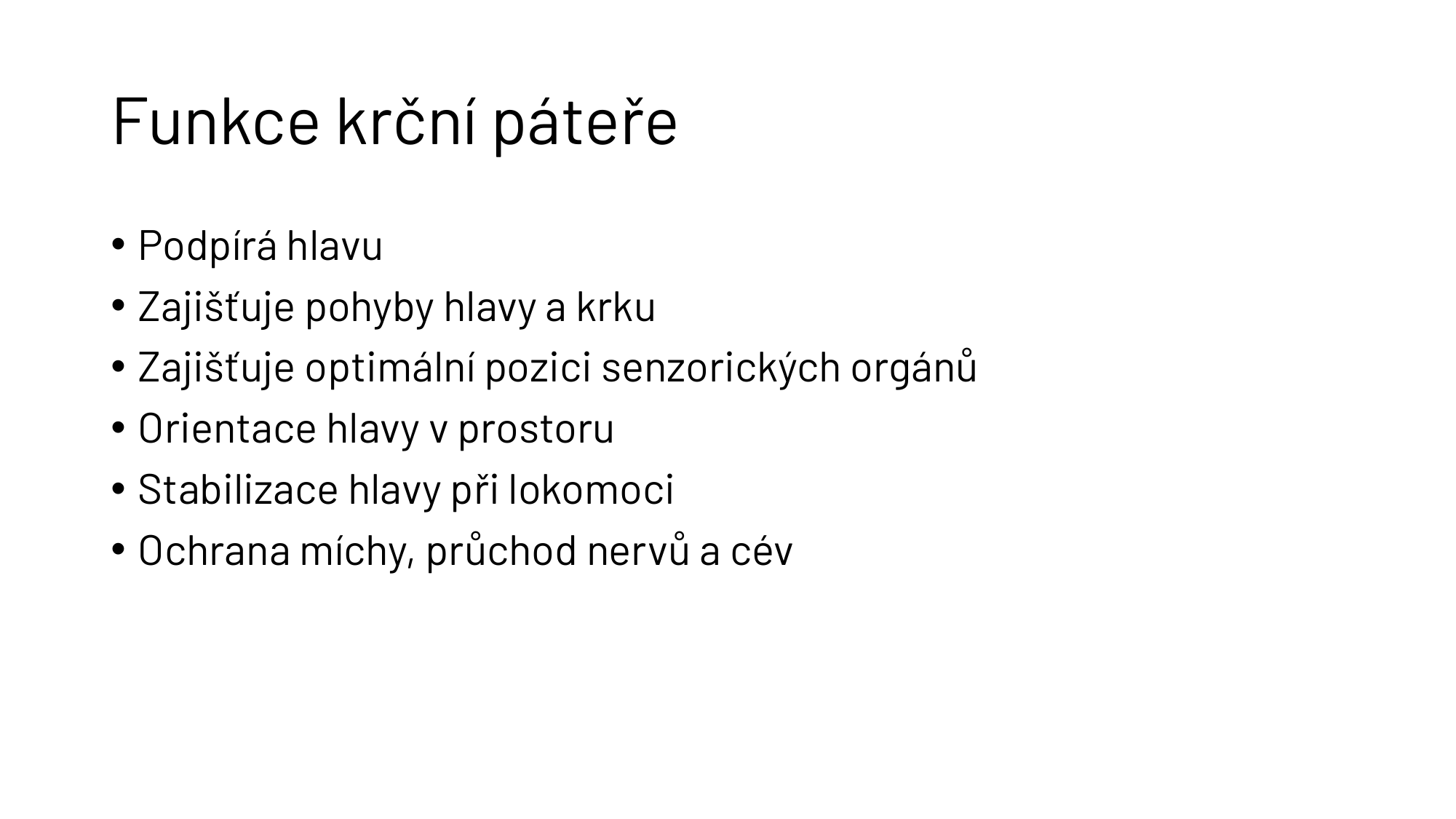

# Funkce krční páteře
Podpírá hlavu
Zajišťuje pohyby hlavy a krku
Zajišťuje optimální pozici senzorických orgánů
Orientace hlavy v prostoru
Stabilizace hlavy při lokomoci
Ochrana míchy, průchod nervů a cév